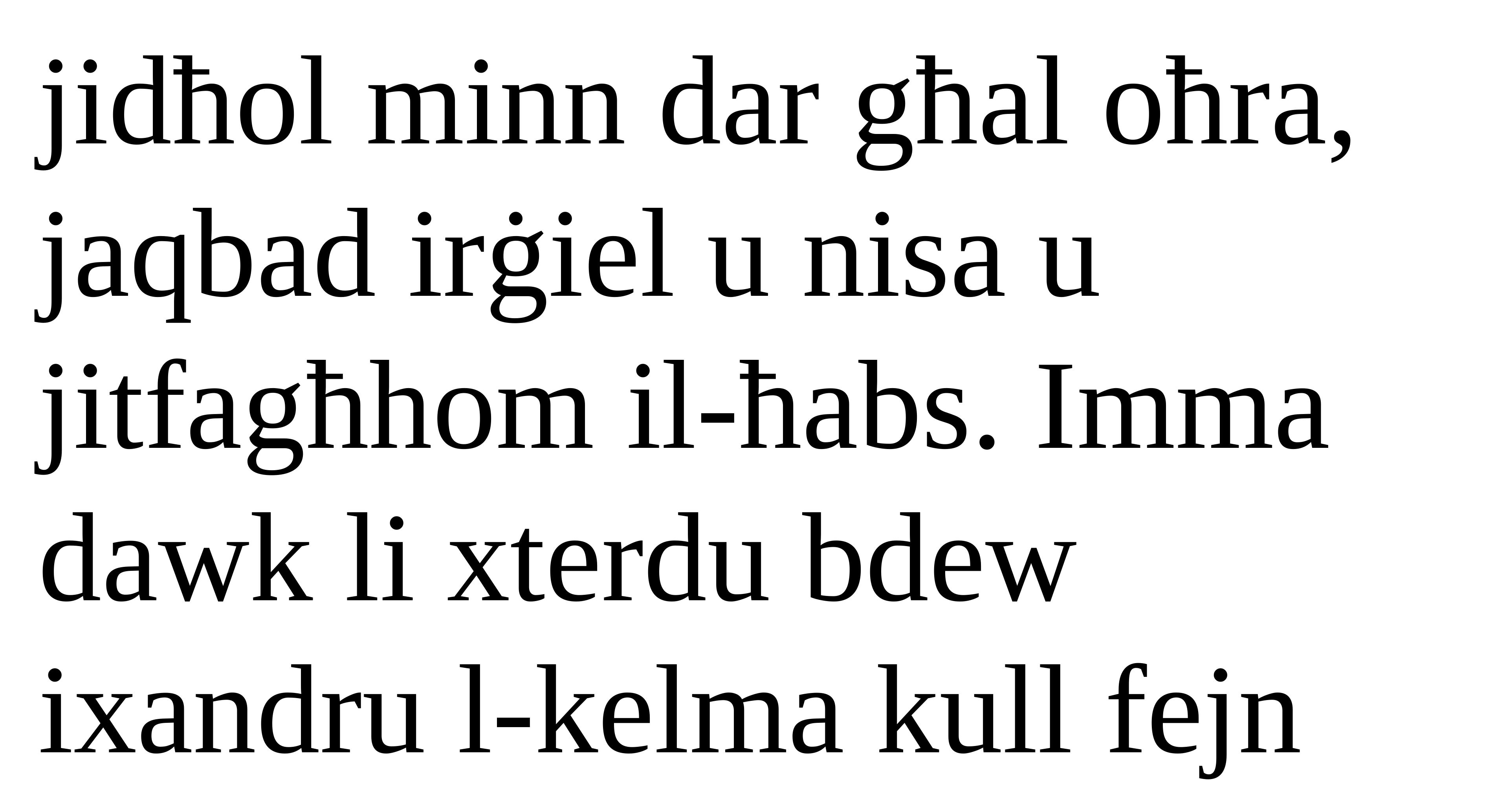

jidħol minn dar għal oħra, jaqbad irġiel u nisa u jitfagħhom il-ħabs. Imma dawk li xterdu bdew ixandru l-kelma kull fejn